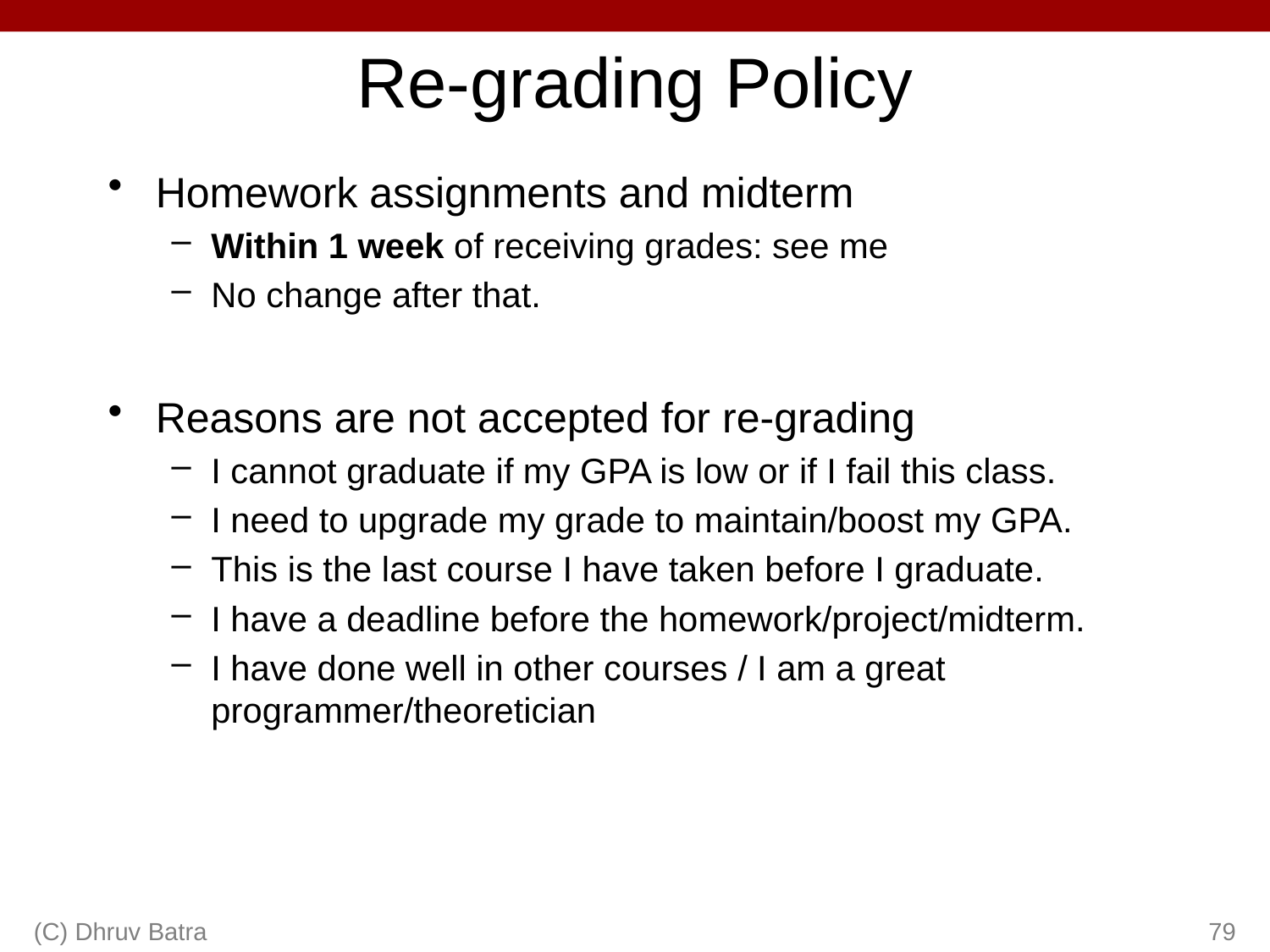

# Re-grading Policy
Homework assignments and midterm
Within 1 week of receiving grades: see me
No change after that.

Reasons are not accepted for re-grading
I cannot graduate if my GPA is low or if I fail this class.
I need to upgrade my grade to maintain/boost my GPA.
This is the last course I have taken before I graduate.
I have a deadline before the homework/project/midterm.
I have done well in other courses / I am a great programmer/theoretician

(C) Dhruv Batra
79